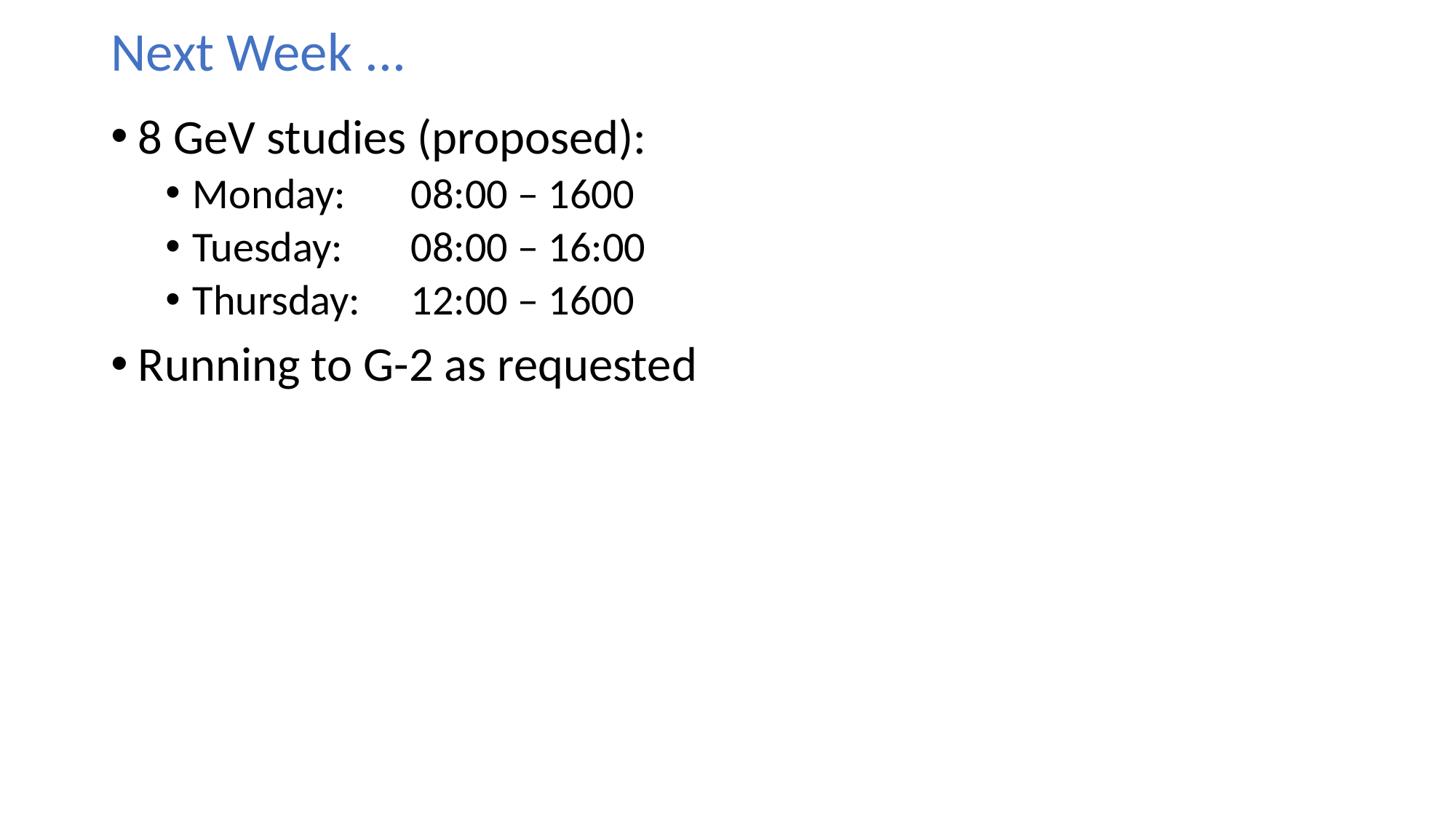

# Next Week ...
8 GeV studies (proposed):
Monday: 	08:00 – 1600
Tuesday:	08:00 – 16:00
Thursday:	12:00 – 1600
Running to G-2 as requested